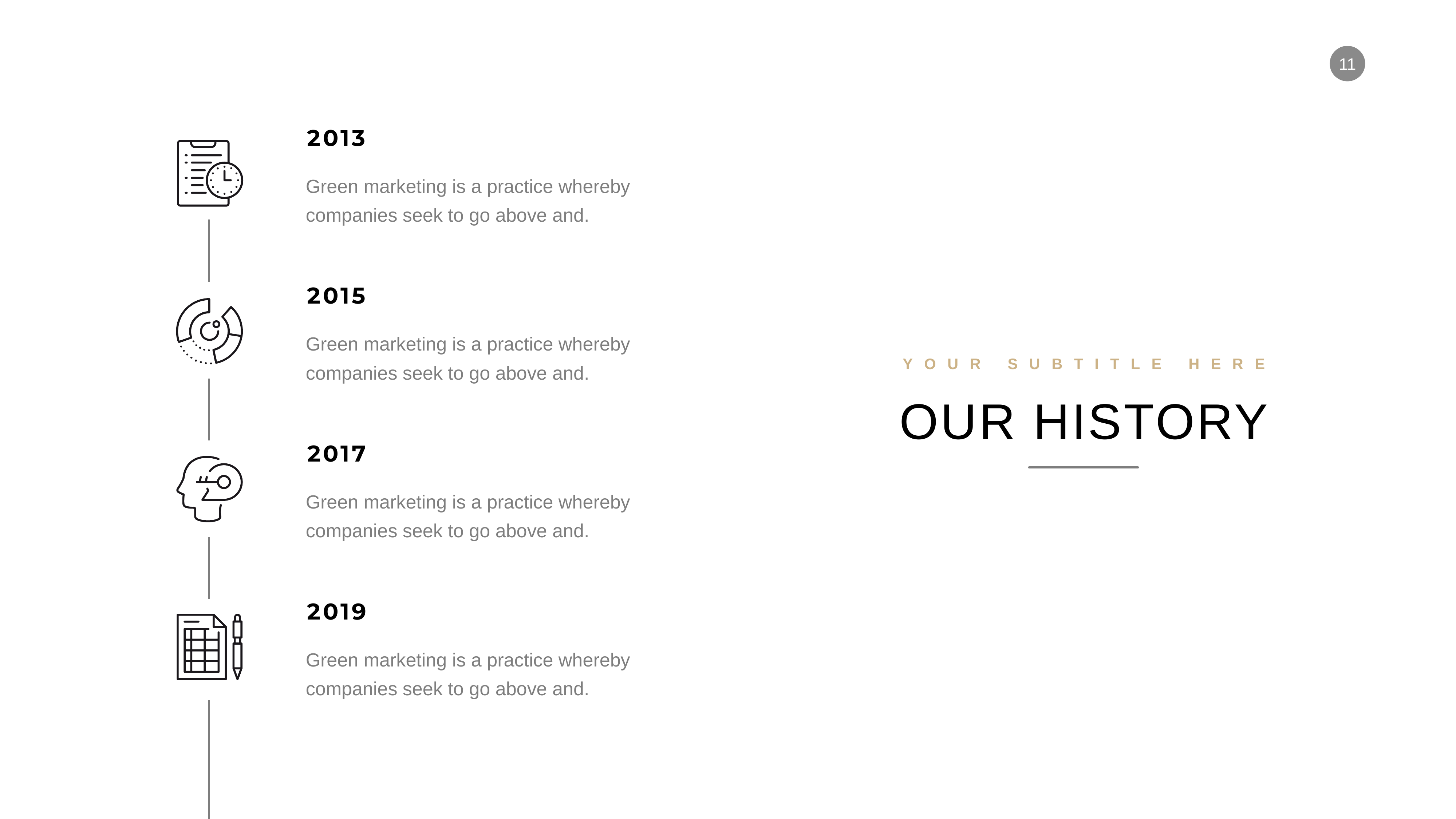

2013

Green marketing is a practice whereby companies seek to go above and.
2015

Green marketing is a practice whereby companies seek to go above and.
YOUR SUBTITLE HERE
OUR HISTORY
2017

Green marketing is a practice whereby companies seek to go above and.
2019

Green marketing is a practice whereby companies seek to go above and.